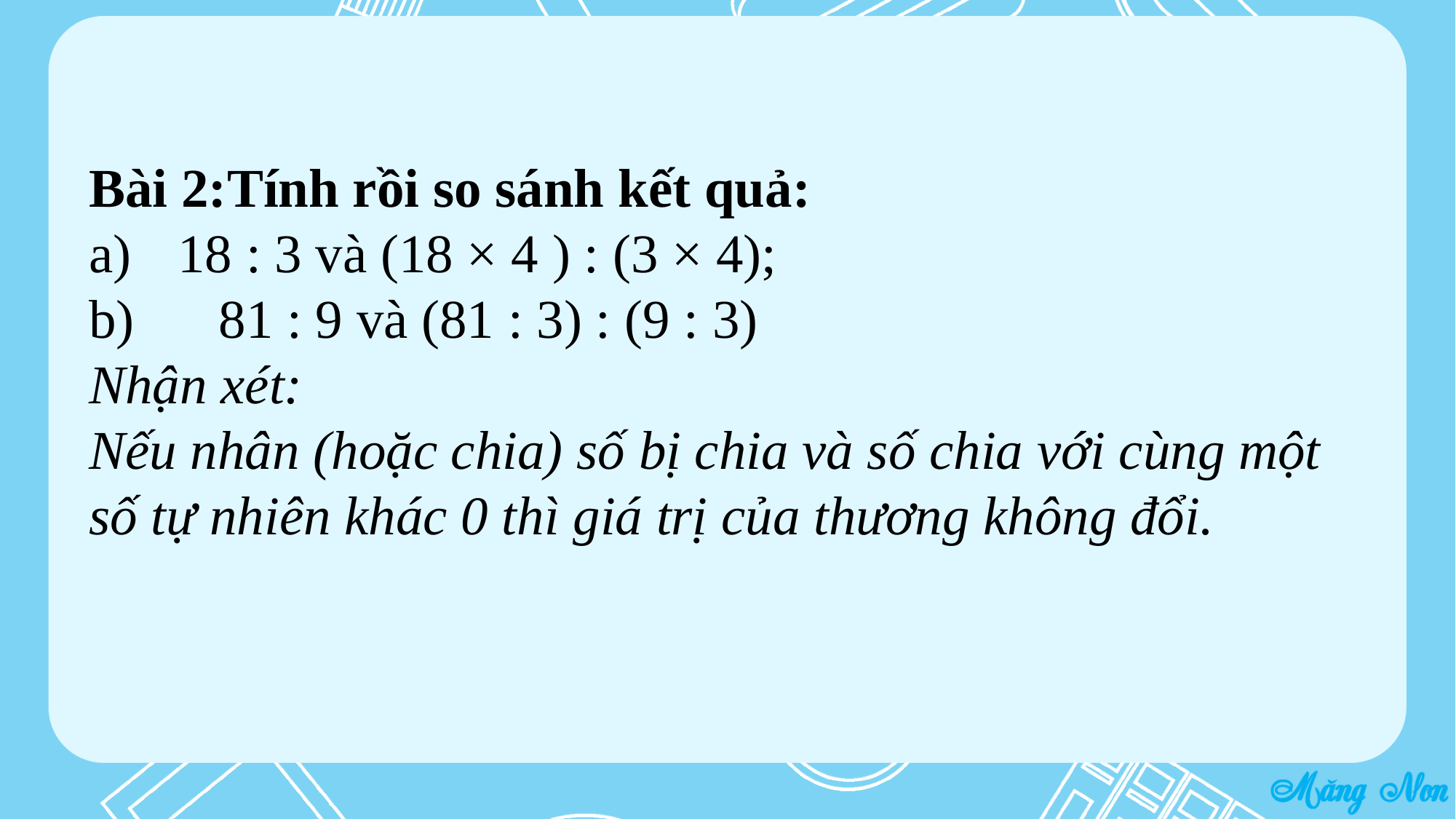

Bài 2:Tính rồi so sánh kết quả:
18 : 3 và (18 × 4 ) : (3 × 4);
   81 : 9 và (81 : 3) : (9 : 3)
Nhận xét:
Nếu nhân (hoặc chia) số bị chia và số chia với cùng một số tự nhiên khác 0 thì giá trị của thương không đổi.